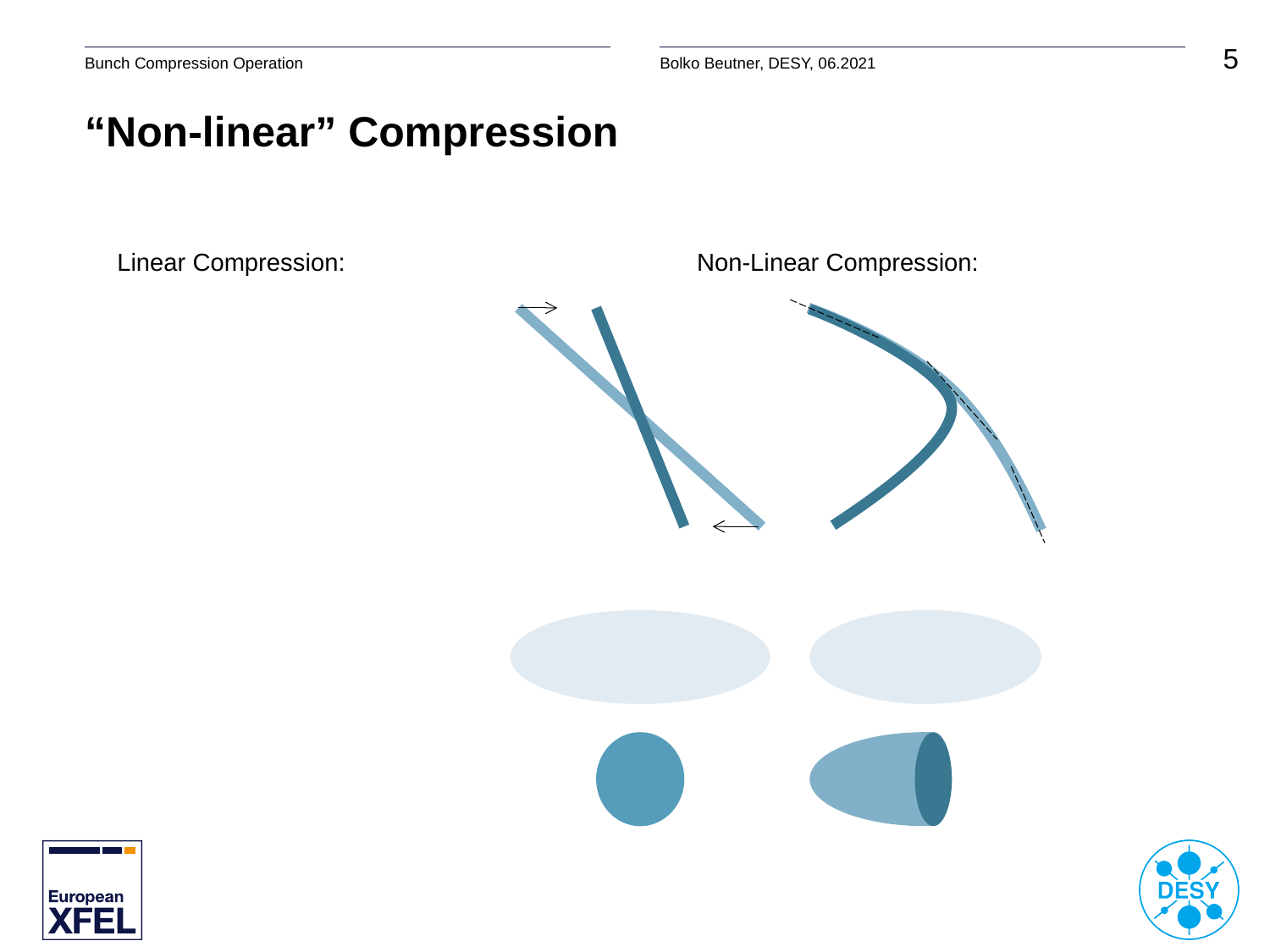

# “Non-linear” Compression
Non-Linear Compression:
Linear Compression: